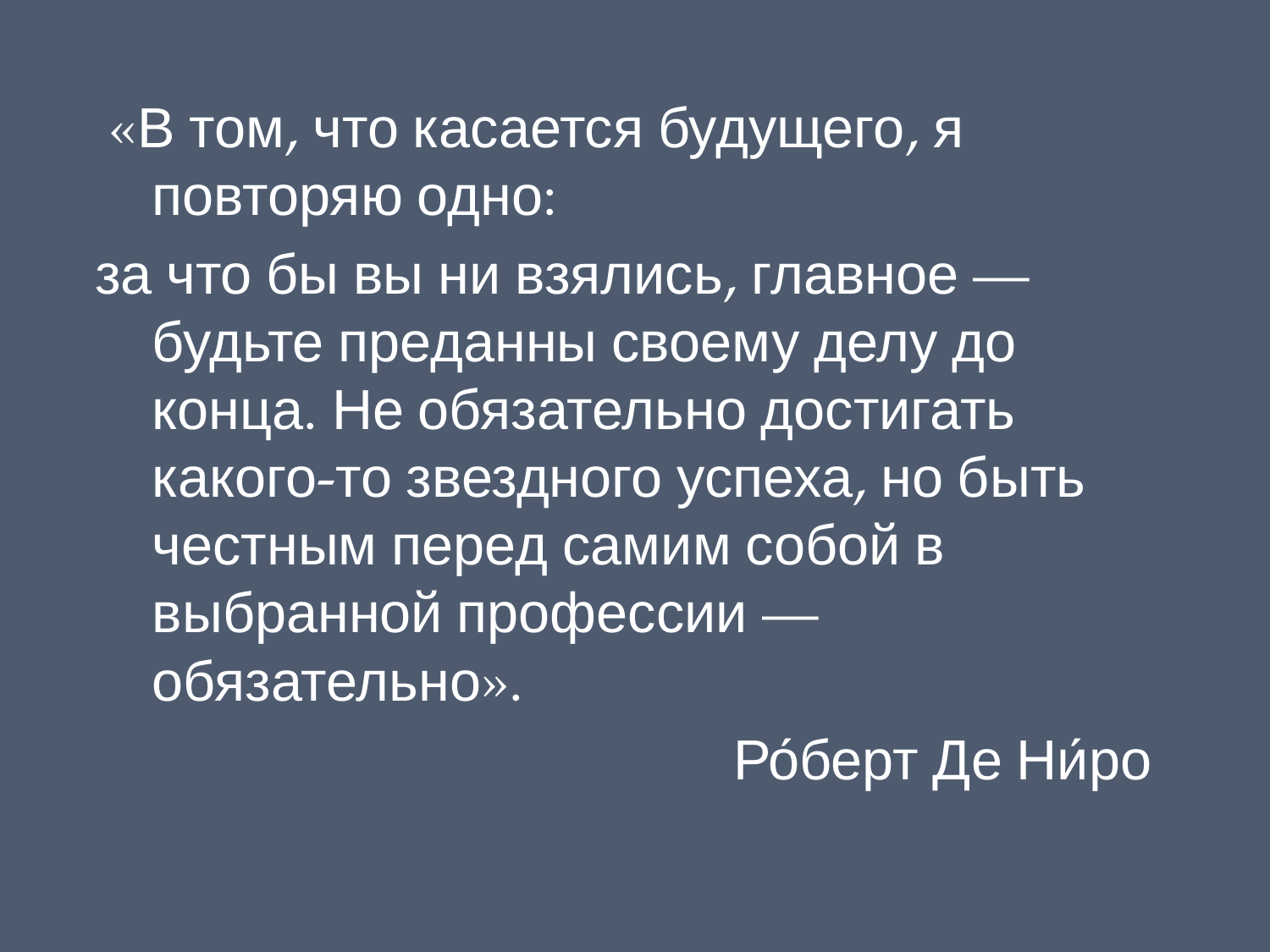

#
 «В том, что касается будущего, я повторяю одно:
за что бы вы ни взялись, главное — будьте преданны своему делу до конца. Не обязательно достигать какого-то звездного успеха, но быть честным перед самим собой в выбранной профессии — обязательно».
                                             Ро́берт Де Ни́ро